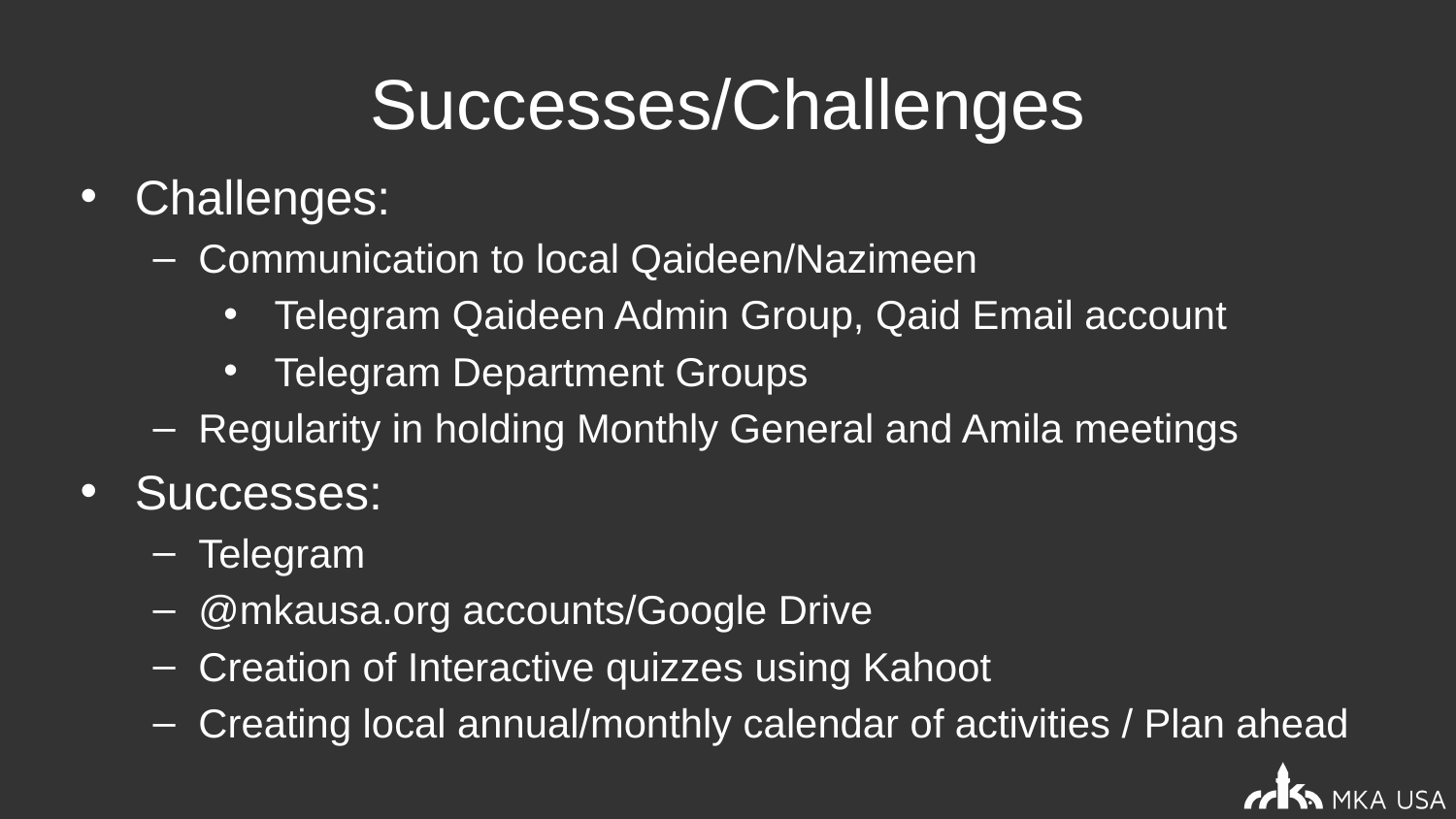

# Successes/Challenges
Challenges:
Communication to local Qaideen/Nazimeen
Telegram Qaideen Admin Group, Qaid Email account
Telegram Department Groups
Regularity in holding Monthly General and Amila meetings
Successes:
Telegram
@mkausa.org accounts/Google Drive
Creation of Interactive quizzes using Kahoot
Creating local annual/monthly calendar of activities / Plan ahead